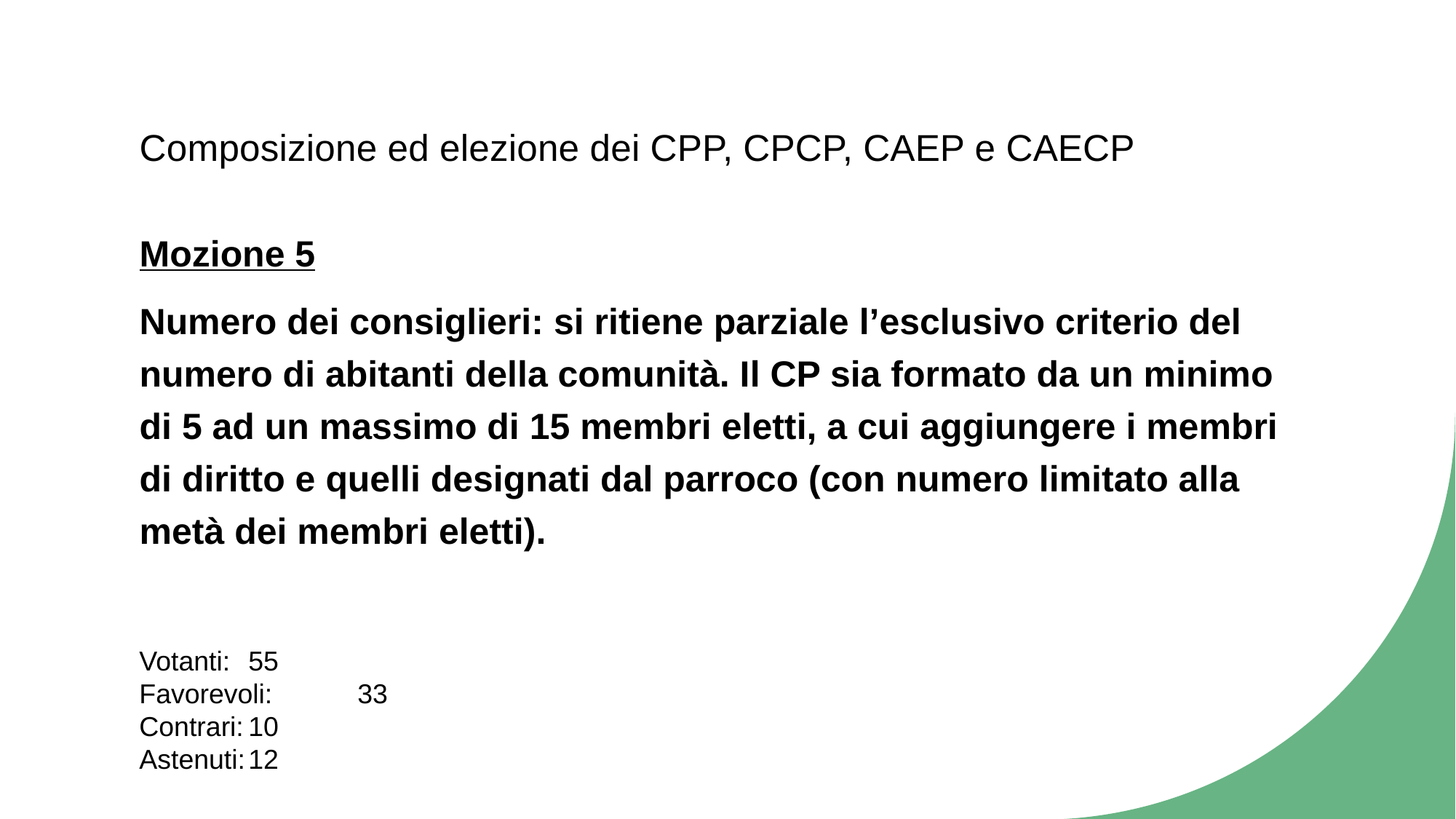

# Composizione ed elezione dei CPP, CPCP, CAEP e CAECP
Mozione 5
Numero dei consiglieri: si ritiene parziale l’esclusivo criterio del numero di abitanti della comunità. Il CP sia formato da un minimo di 5 ad un massimo di 15 membri eletti, a cui aggiungere i membri di diritto e quelli designati dal parroco (con numero limitato alla metà dei membri eletti).
Votanti:	55
Favorevoli:	33
Contrari:	10
Astenuti:	12